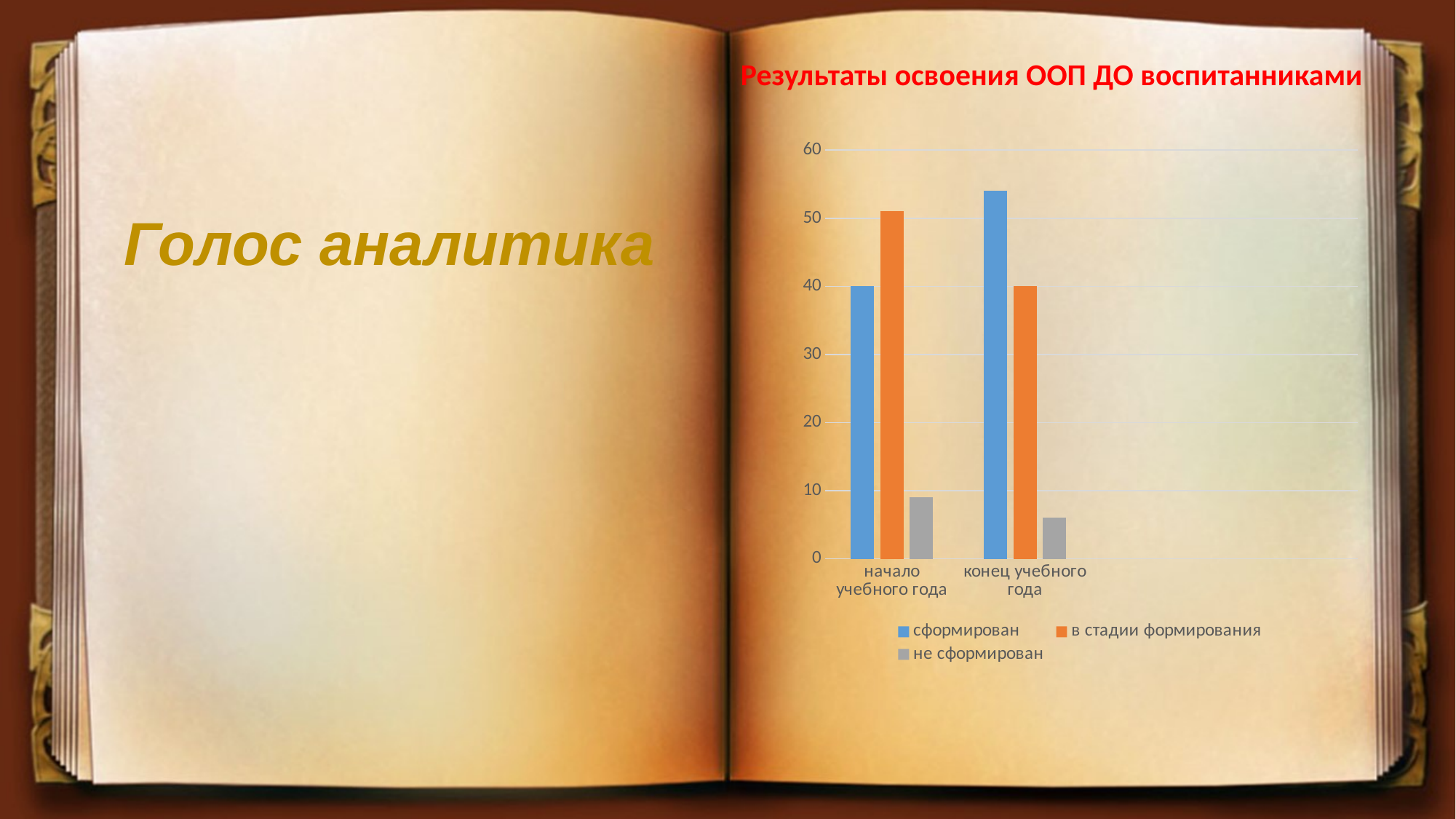

Результаты освоения ООП ДО воспитанниками

### Chart

| Category | сформирован | в стадии формирования | не сформирован |
|---|---|---|---|
| начало учебного года | 40.0 | 51.0 | 9.0 |
| конец учебного года | 54.0 | 40.0 | 6.0 |
# Голос аналитика